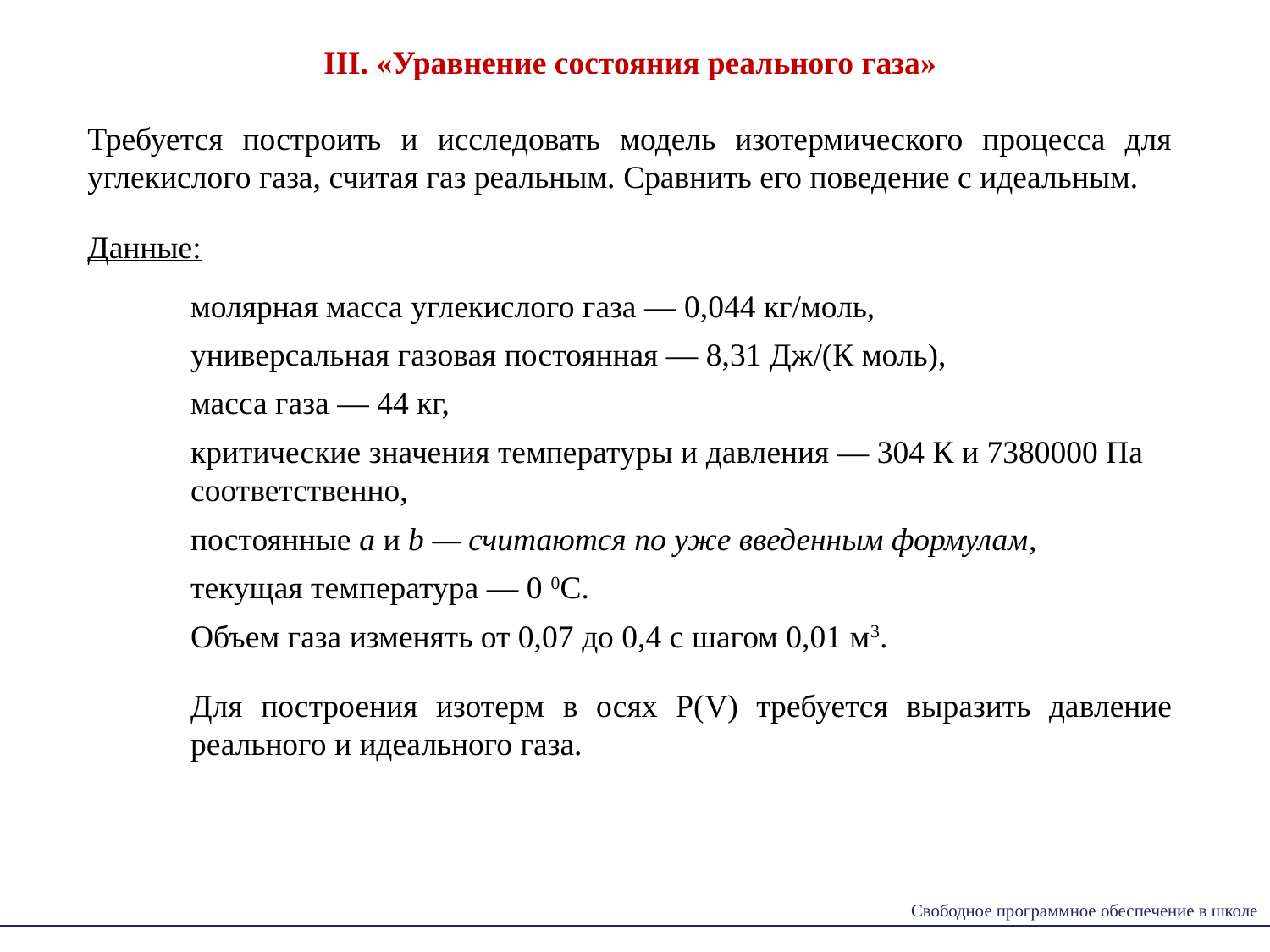

III. «Уравнение состояния реального газа»

Требуется построить и исследовать модель изотермического процесса для углекислого газа, считая газ реальным. Сравнить его поведение с идеальным.
Данные:
молярная масса углекислого газа — 0,044 кг/моль,
универсальная газовая постоянная — 8,31 Дж/(К моль),
масса газа — 44 кг,
критические значения температуры и давления — 304 К и 7380000 Па соответственно,
постоянные а и b — считаются по уже введенным формулам,
текущая температура — 0 0С.
Объем газа изменять от 0,07 до 0,4 с шагом 0,01 м3.
Для построения изотерм в осях Р(V) требуется выразить давление реального и идеального газа.

Свободное программное обеспечение в школе